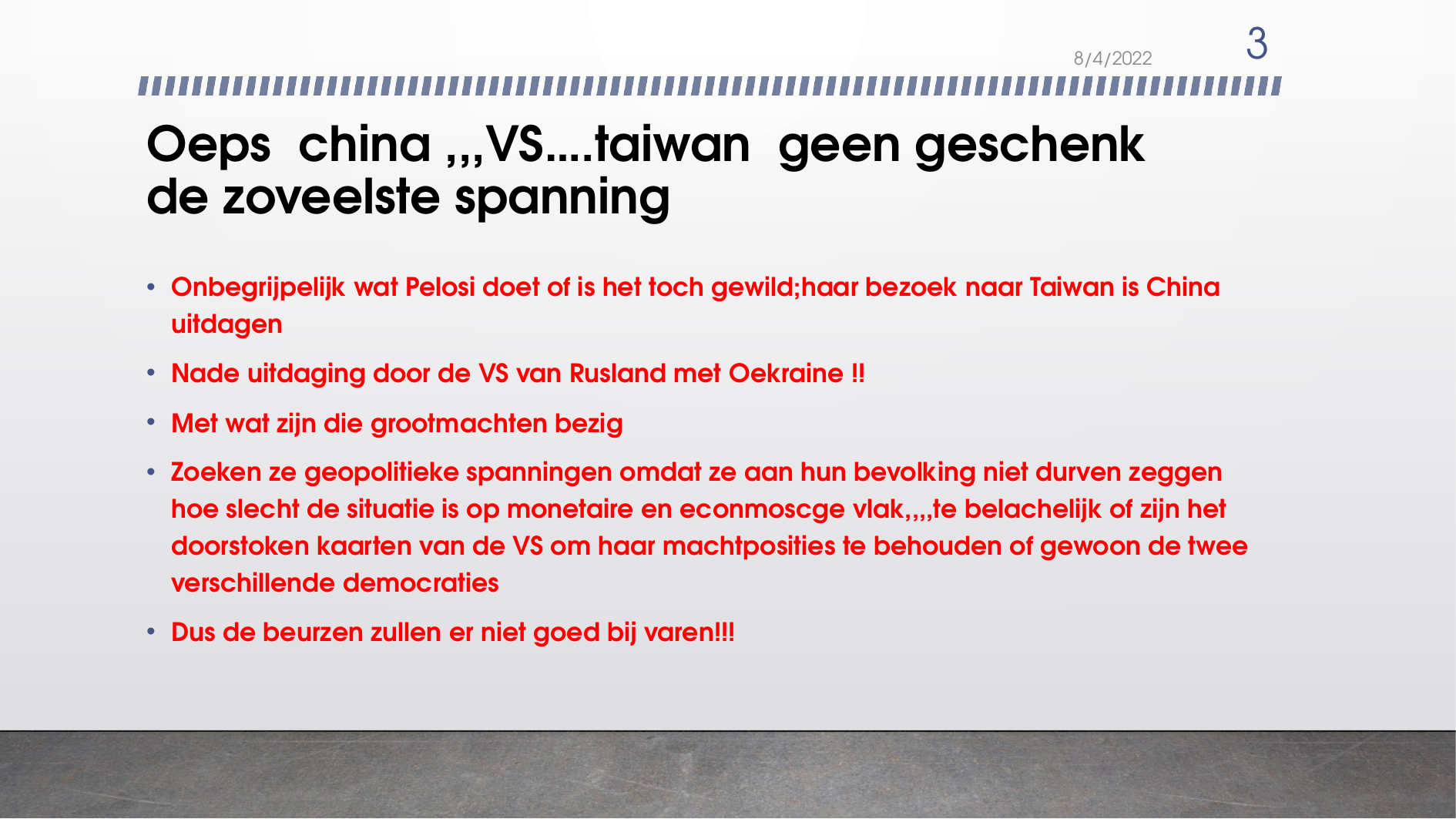

3
8/4/2022
# Oeps  china ,,,VS….taiwan  geen geschenk de zoveelste spanning
Onbegrijpelijk wat Pelosi doet of is het toch gewild;haar bezoek naar Taiwan is China uitdagen
Nade uitdaging door de VS van Rusland met Oekraine !!
Met wat zijn die grootmachten bezig
Zoeken ze geopolitieke spanningen omdat ze aan hun bevolking niet durven zeggen hoe slecht de situatie is op monetaire en econmoscge vlak,,,,te belachelijk of zijn het doorstoken kaarten van de VS om haar machtposities te behouden of gewoon de twee verschillende democraties
Dus de beurzen zullen er niet goed bij varen!!!